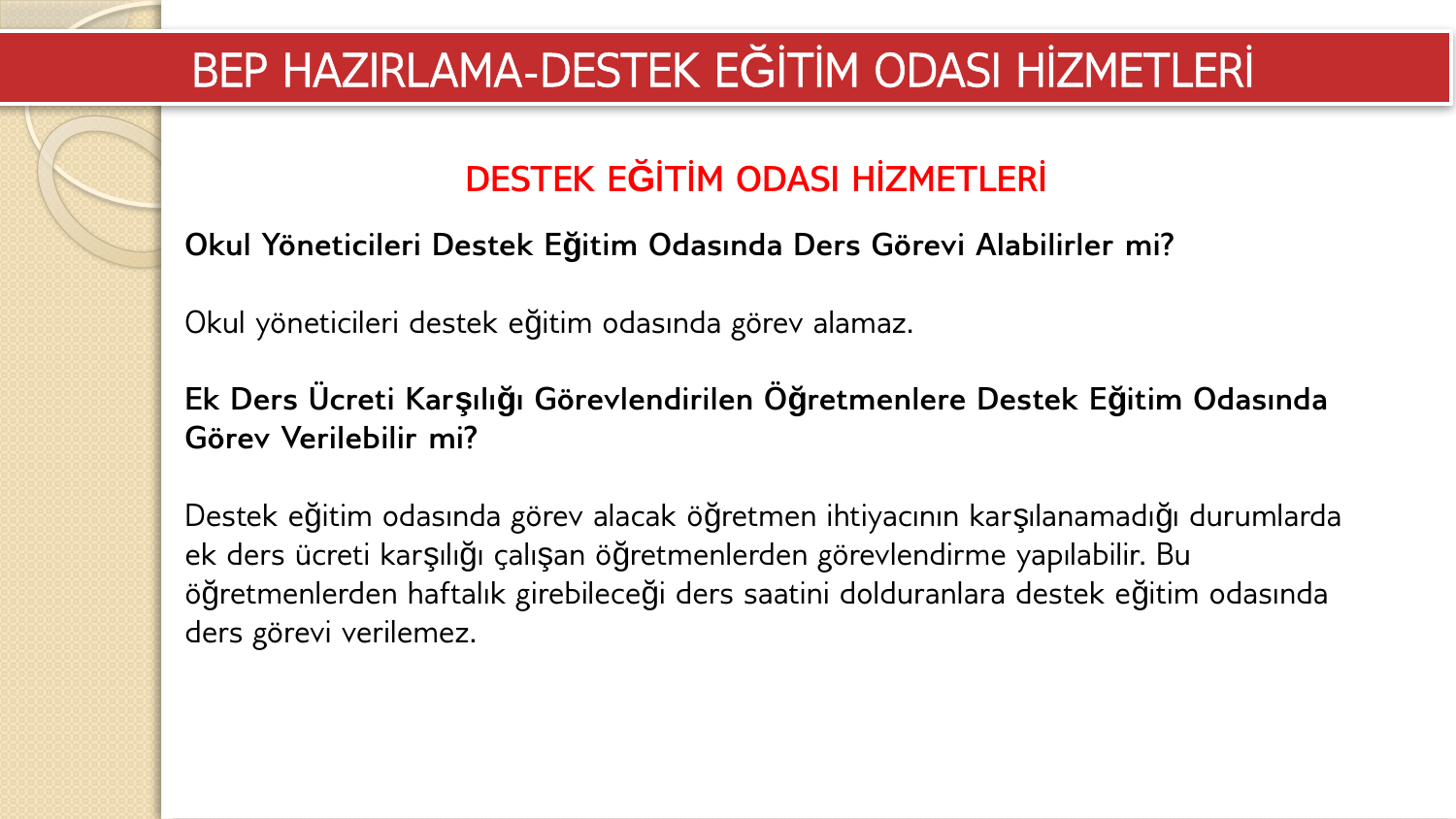

BEP HAZIRLAMA-DESTEK EĞİTİM ODASI HİZMETLERİ
DESTEK EĞİTİM ODASI HİZMETLERİ
Okul Yöneticileri Destek Eğitim Odasında Ders Görevi Alabilirler mi?

Okul yöneticileri destek eğitim odasında görev alamaz.

Ek Ders Ücreti Karşılığı Görevlendirilen Öğretmenlere Destek Eğitim Odasında Görev Verilebilir mi?

Destek eğitim odasında görev alacak öğretmen ihtiyacının karşılanamadığı durumlarda ek ders ücreti karşılığı çalışan öğretmenlerden görevlendirme yapılabilir. Bu öğretmenlerden haftalık girebileceği ders saatini dolduranlara destek eğitim odasında ders görevi verilemez.